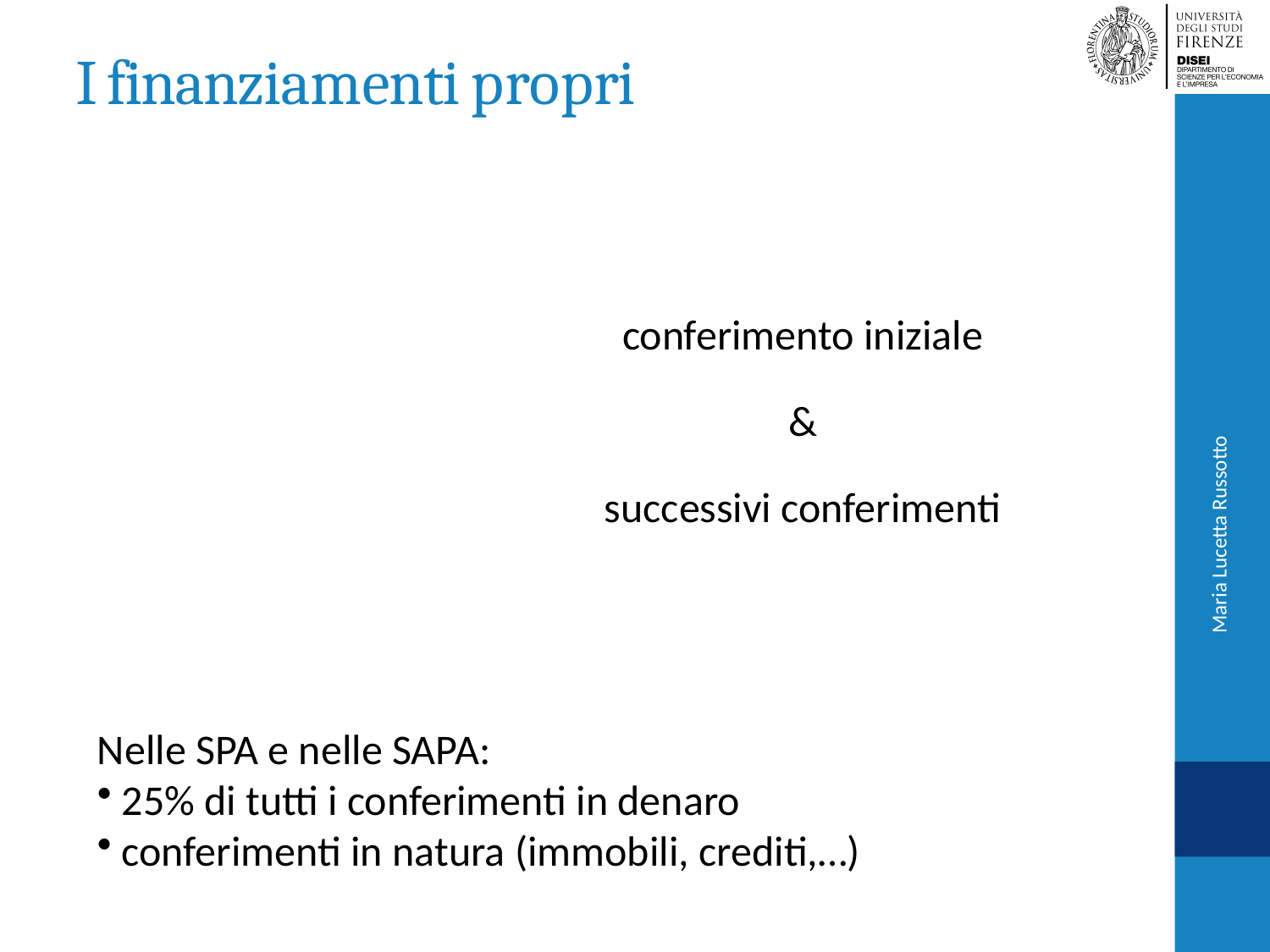

# I finanziamenti propri
conferimento iniziale
&
successivi conferimenti
Maria Lucetta Russotto
Nelle SPA e nelle SAPA:
 25% di tutti i conferimenti in denaro
 conferimenti in natura (immobili, crediti,…)